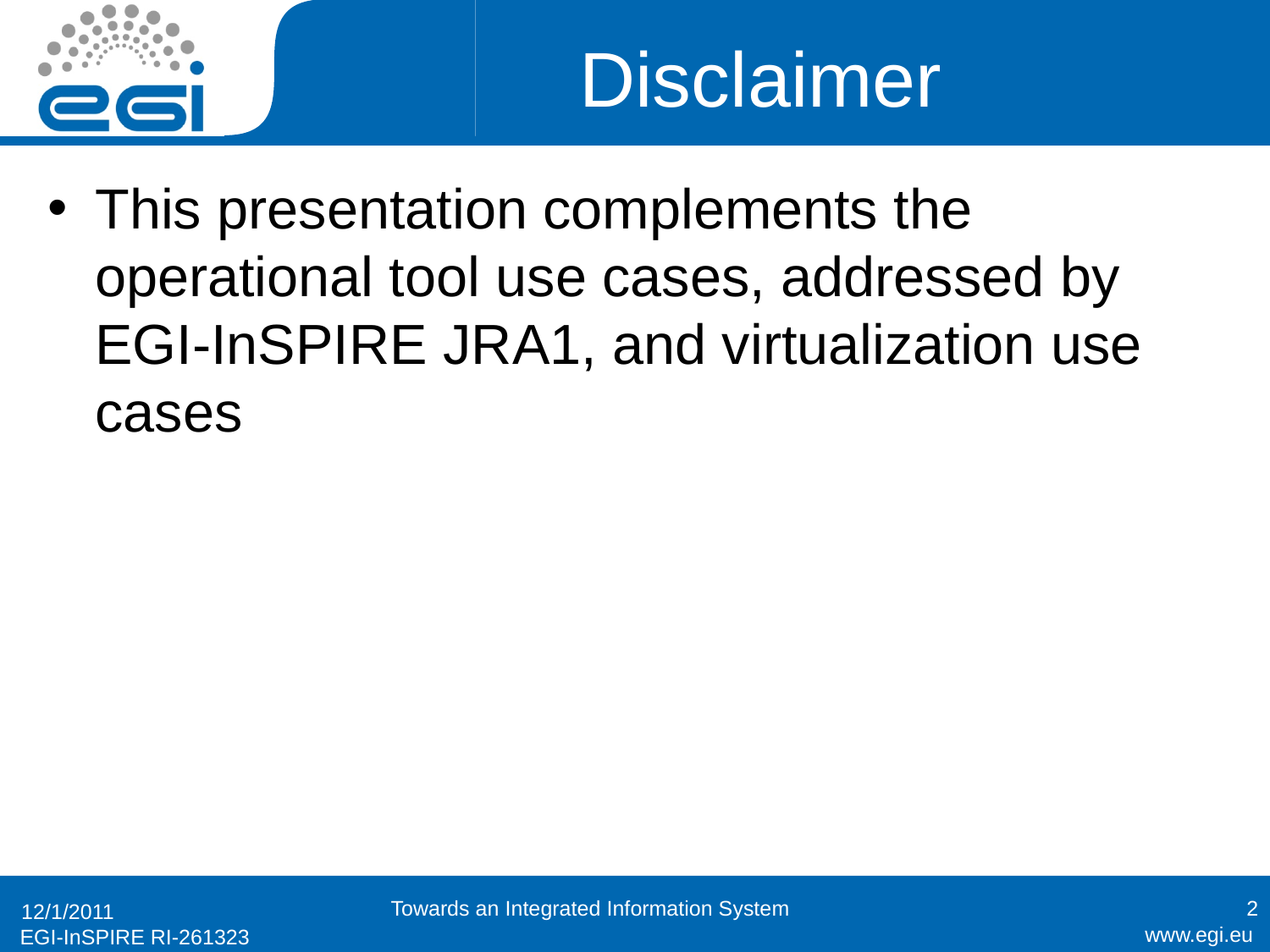

# Disclaimer
This presentation complements the operational tool use cases, addressed by EGI-InSPIRE JRA1, and virtualization use cases
Towards an Integrated Information System
2
12/1/2011